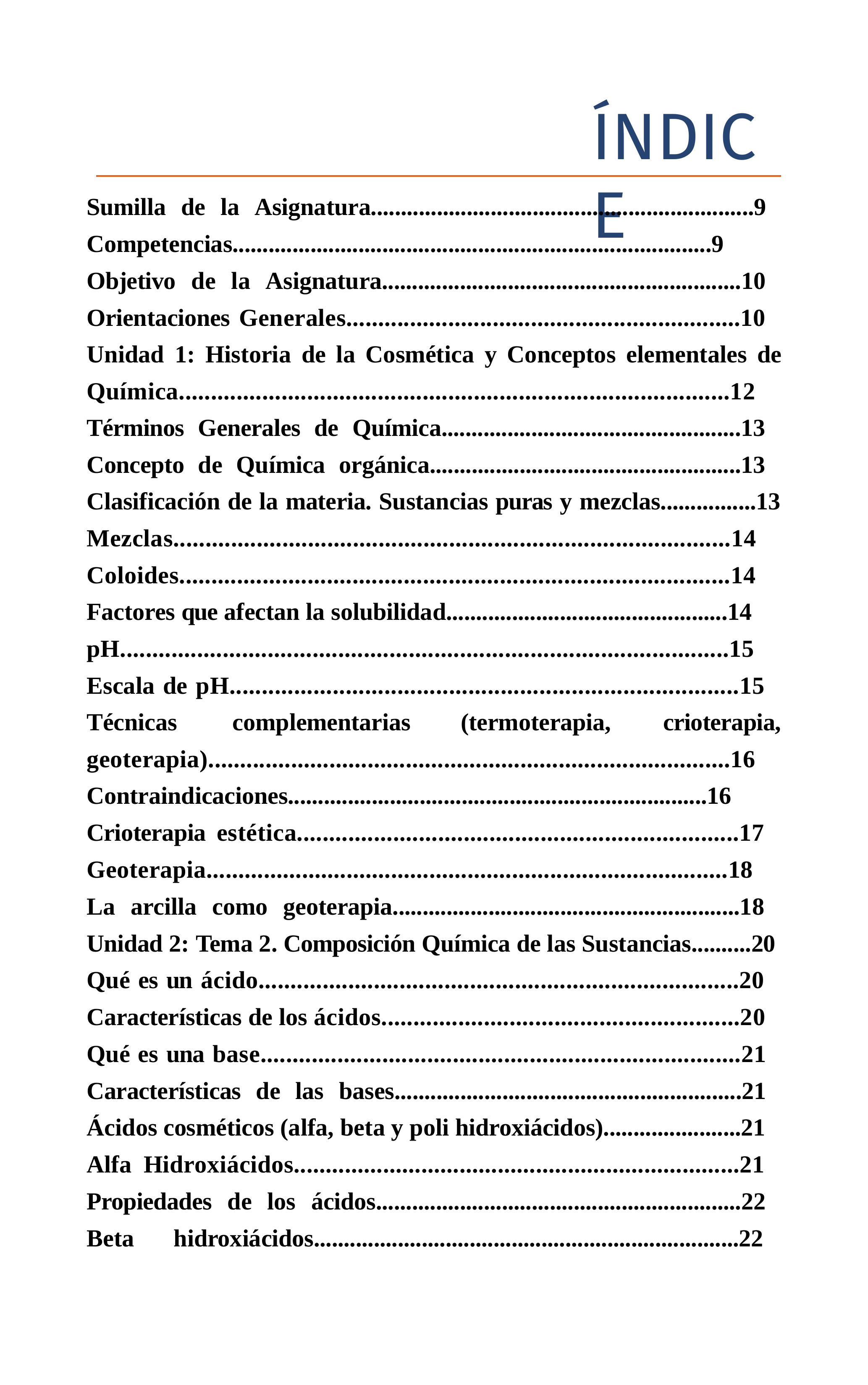

# ÍNDICE
Sumilla  de  la  Asignatura................................................................9
Competencias................................................................................9
Objetivo  de  la  Asignatura............................................................10
Orientaciones Generales..............................................................10
Unidad 1: Historia de la Cosmética y Conceptos elementales de Química......................................................................................12 Términos  Generales  de  Química..................................................13
Concepto  de  Química  orgánica....................................................13
Clasificación de la materia. Sustancias puras y mezclas................13 Mezclas.......................................................................................14
Coloides......................................................................................14
Factores que afectan la solubilidad...............................................14  pH...............................................................................................15
Escala de pH...............................................................................15
Técnicas	complementarias	(termoterapia,	crioterapia, geoterapia)..................................................................................16
Contraindicaciones......................................................................16
Crioterapia estética.....................................................................17
Geoterapia..................................................................................18
La  arcilla  como  geoterapia..........................................................18
Unidad 2: Tema 2. Composición Química de las Sustancias..........20 Qué es un ácido...........................................................................20
Características de los ácidos........................................................20
Qué es una base...........................................................................21
Características  de  las  bases..........................................................21
Ácidos cosméticos (alfa, beta y poli hidroxiácidos).......................21 Alfa Hidroxiácidos......................................................................21
Propiedades  de  los  ácidos.............................................................22
Beta    hidroxiácidos.......................................................................22